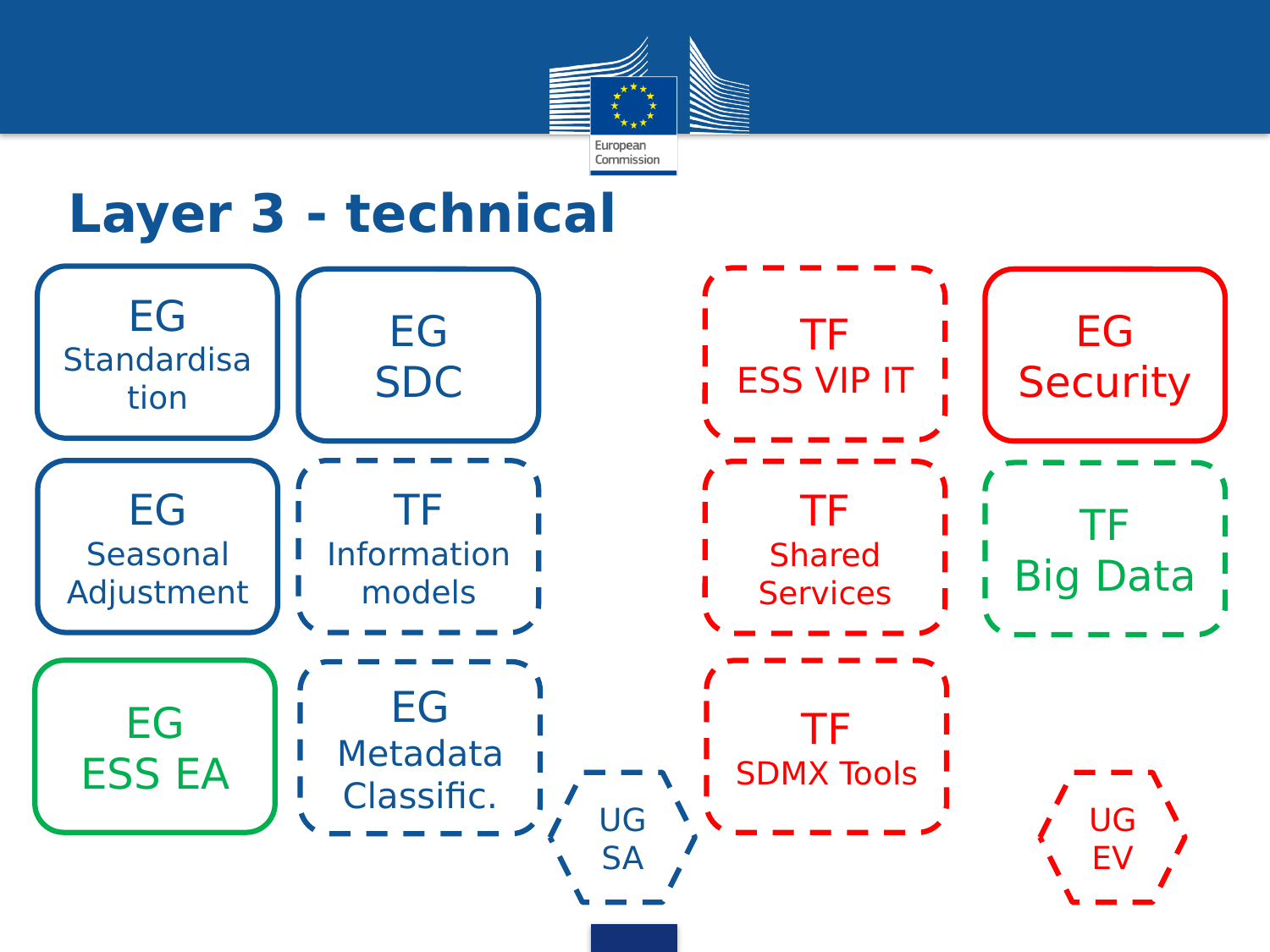

# Layer 3 - technical
EG
Standardisation
TF
ESS VIP IT
EG
SDC
EG
Security
EG
Seasonal Adjustment
TF
Information models
TF
Shared Services
TF
Big Data
EG
ESS EA
TF
SDMX Tools
EG
Metadata
Classific.
UG SA
UG EV